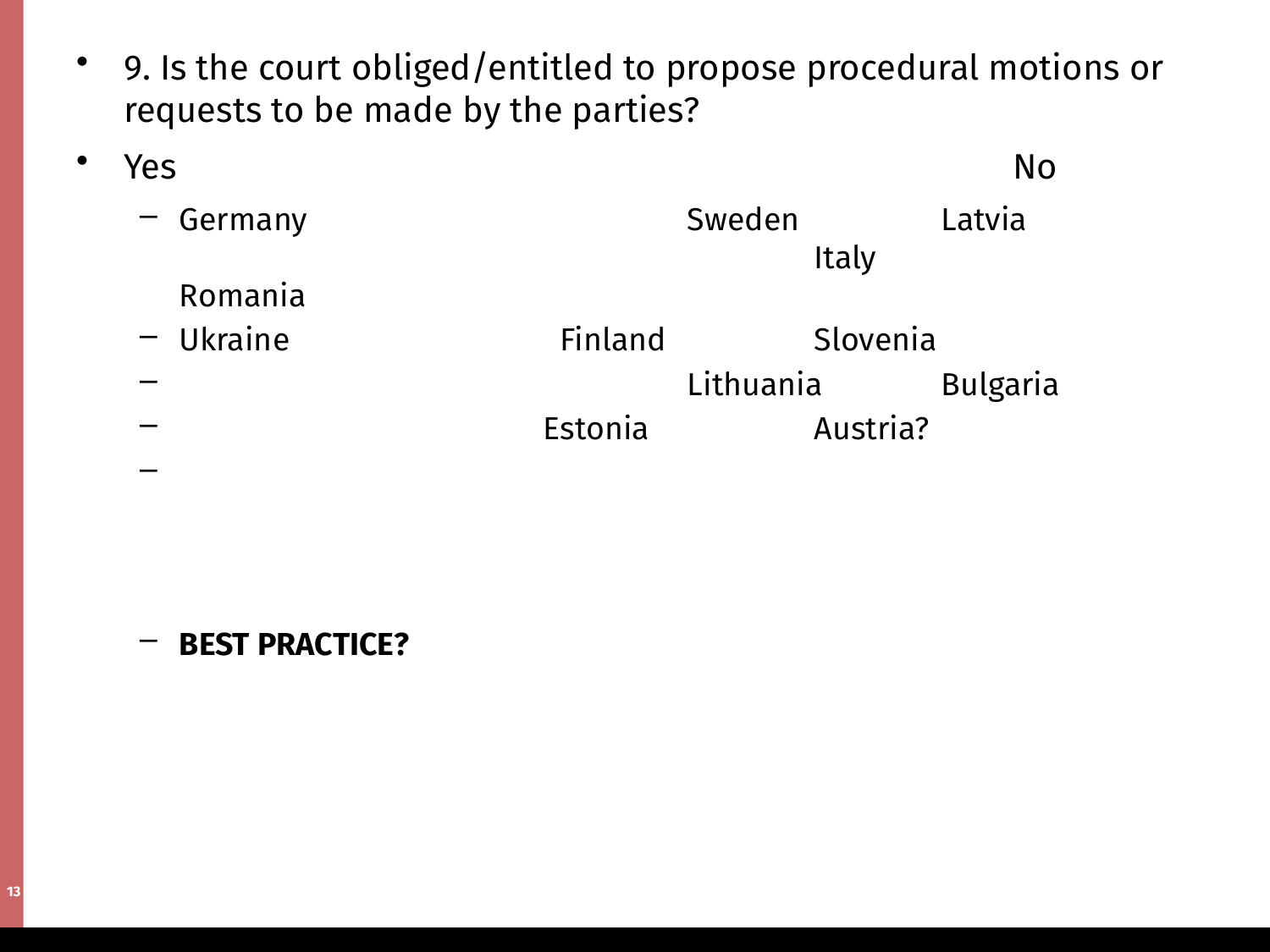

# 9. Is the court obliged/entitled to propose procedural motions or requests to be made by the parties?
Yes							No
Germany			Sweden		Latvia			 			Italy		Romania
Ukraine			Finland		Slovenia
 				Lithuania	Bulgaria
                                           Estonia		Austria?

BEST PRACTICE?